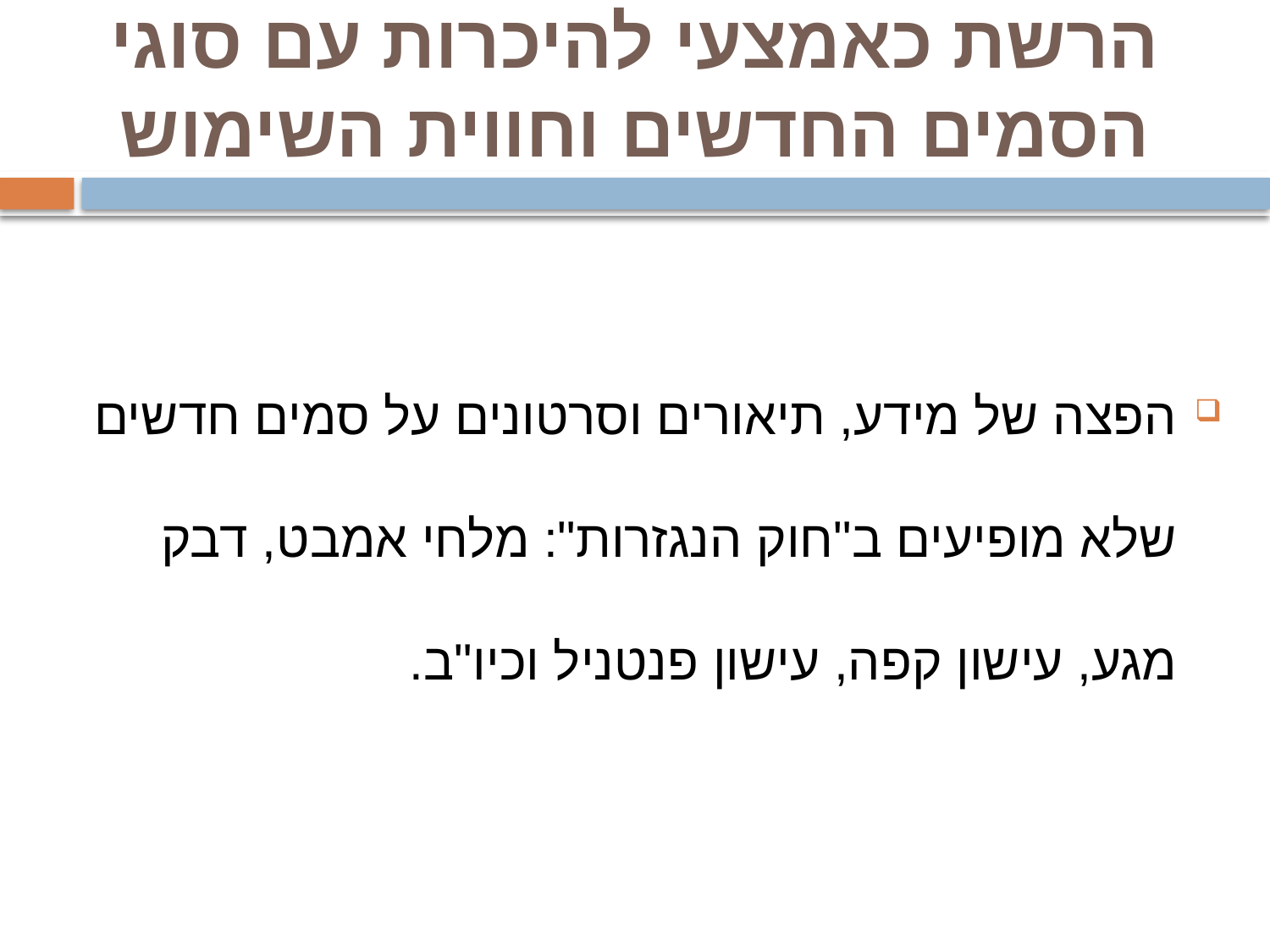

# הרשת כאמצעי להיכרות עם סוגי הסמים החדשים וחווית השימוש
הפצה של מידע, תיאורים וסרטונים על סמים חדשים שלא מופיעים ב"חוק הנגזרות": מלחי אמבט, דבק מגע, עישון קפה, עישון פנטניל וכיו"ב.